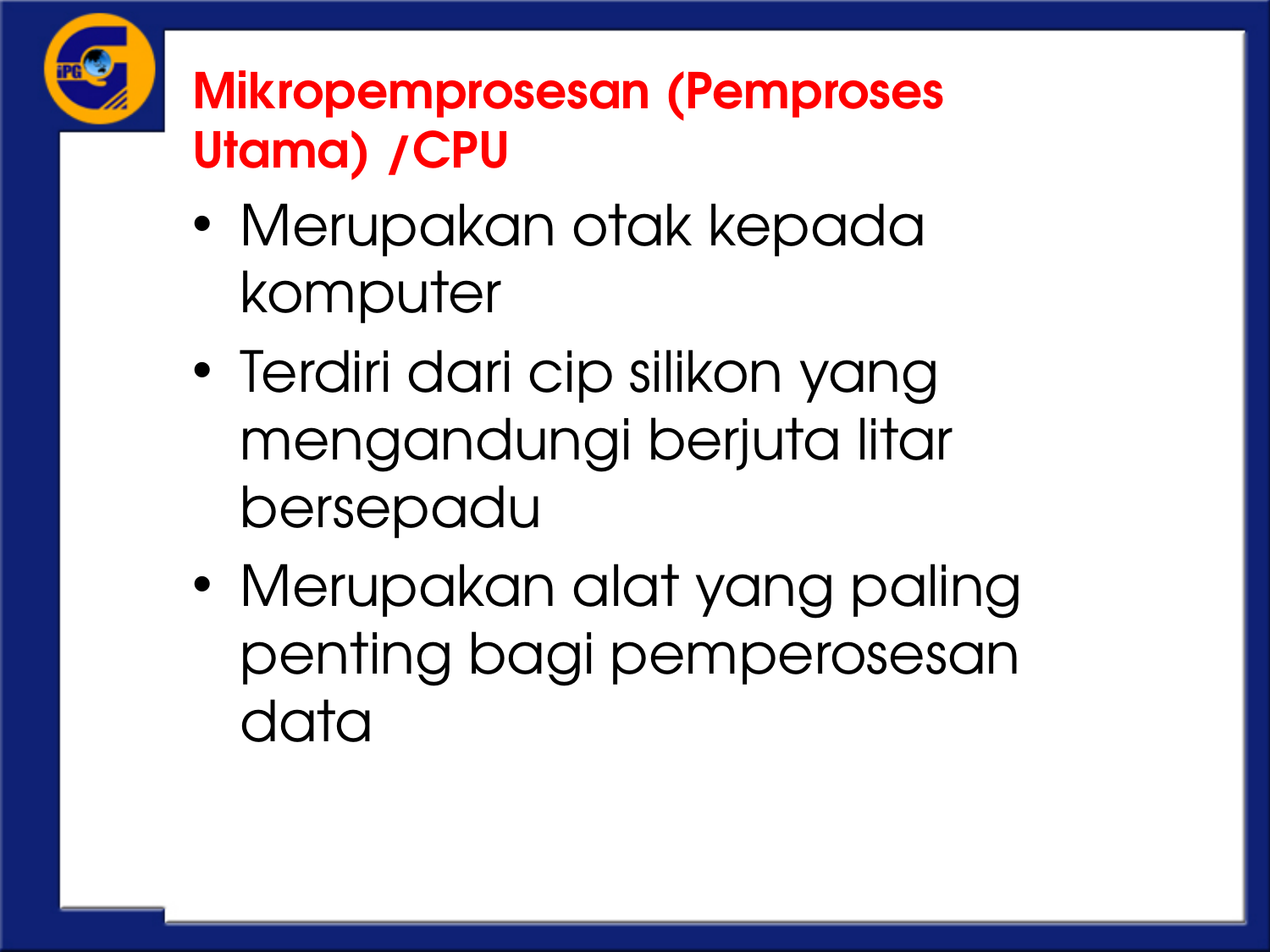

Mikropemprosesan (Pemproses Utama) /CPU
Merupakan otak kepada komputer
Terdiri dari cip silikon yang mengandungi berjuta litar bersepadu
Merupakan alat yang paling penting bagi pemperosesan data